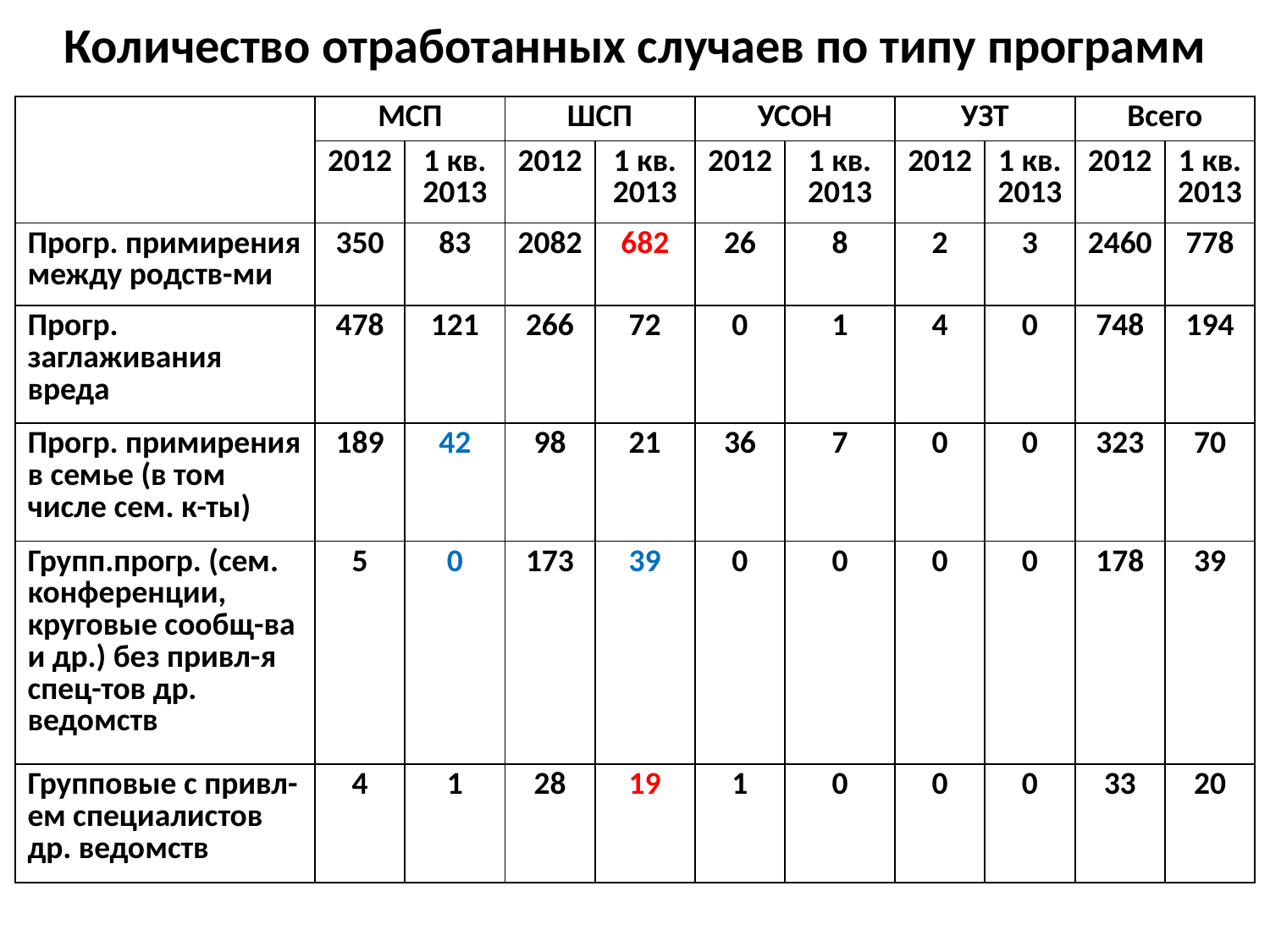

# Количество отработанных случаев по типу программ
|  | МСП |  | ШСП |  | УСОН |  | УЗТ |  | Всего |  |
| --- | --- | --- | --- | --- | --- | --- | --- | --- | --- | --- |
|  | 2012 | 1 кв. 2013 | 2012 | 1 кв. 2013 | 2012 | 1 кв. 2013 | 2012 | 1 кв. 2013 | 2012 | 1 кв. 2013 |
| Прогр. примирения между родств-ми | 350 | 83 | 2082 | 682 | 26 | 8 | 2 | 3 | 2460 | 778 |
| Прогр. заглаживания вреда | 478 | 121 | 266 | 72 | 0 | 1 | 4 | 0 | 748 | 194 |
| Прогр. примирения в семье (в том числе сем. к-ты) | 189 | 42 | 98 | 21 | 36 | 7 | 0 | 0 | 323 | 70 |
| Групп.прогр. (сем. конференции, круговые сообщ-ва и др.) без привл-я спец-тов др. ведомств | 5 | 0 | 173 | 39 | 0 | 0 | 0 | 0 | 178 | 39 |
| Групповые с привл-ем специалистов др. ведомств | 4 | 1 | 28 | 19 | 1 | 0 | 0 | 0 | 33 | 20 |